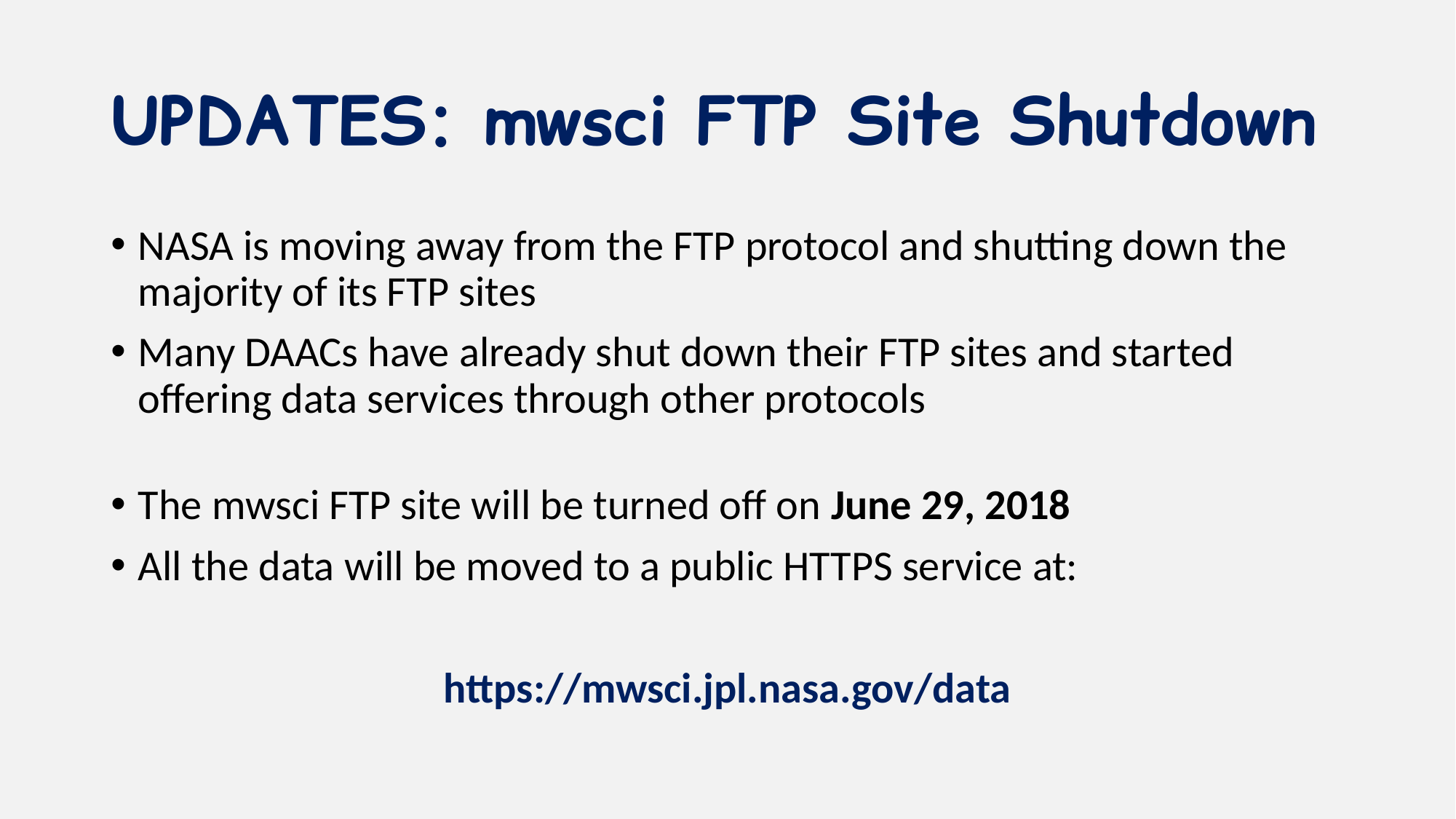

# UPDATES: mwsci FTP Site Shutdown
NASA is moving away from the FTP protocol and shutting down the majority of its FTP sites
Many DAACs have already shut down their FTP sites and started offering data services through other protocols
The mwsci FTP site will be turned off on June 29, 2018
All the data will be moved to a public HTTPS service at:

https://mwsci.jpl.nasa.gov/data